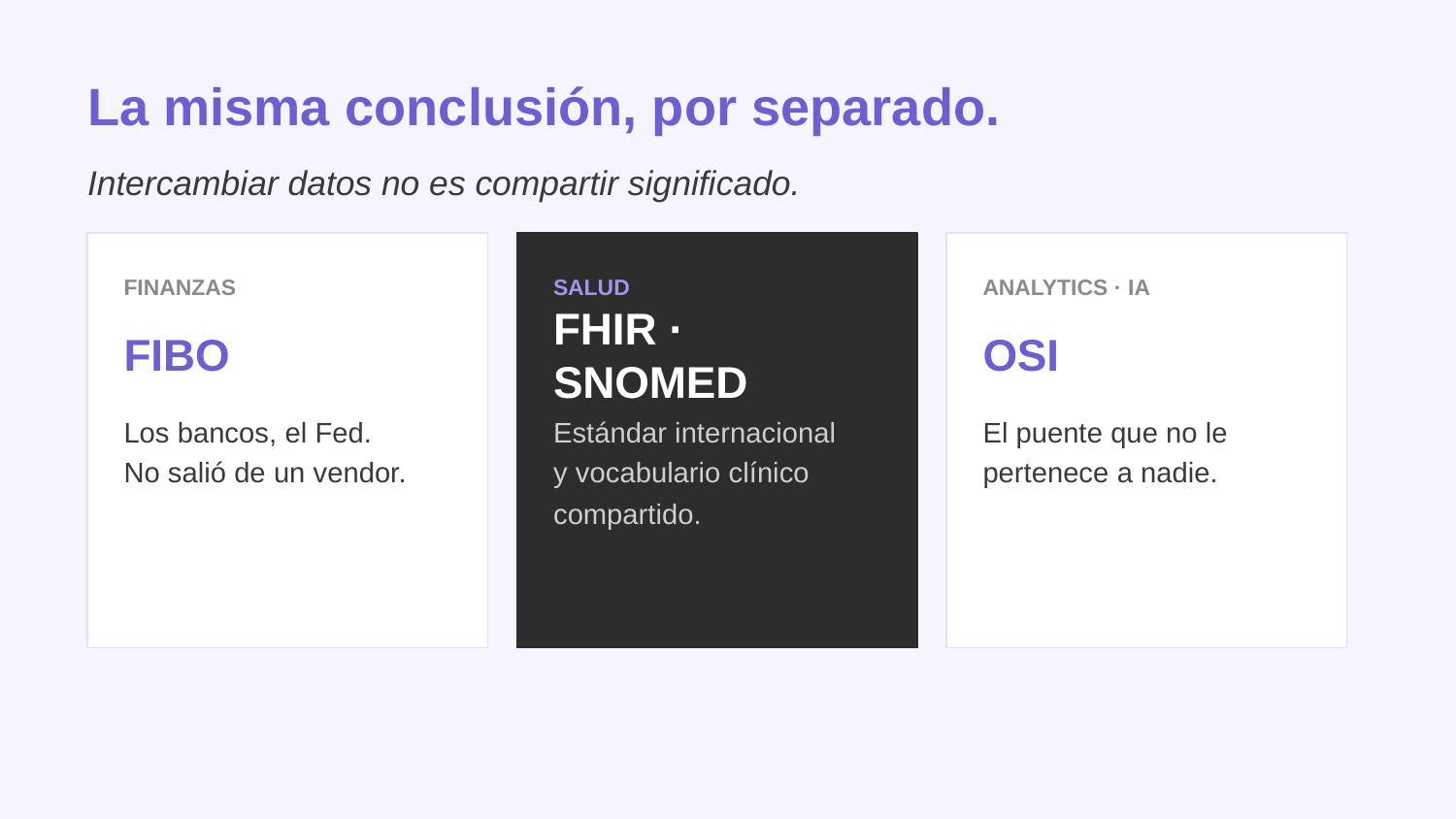

La misma conclusión, por separado.
Intercambiar datos no es compartir significado.

FINANZAS
SALUD
ANALYTICS · IA
FIBO
FHIR · SNOMED
OSI
Los bancos, el Fed.
No salió de un vendor.
Estándar internacional
y vocabulario clínico
compartido.
El puente que no le
pertenece a nadie.